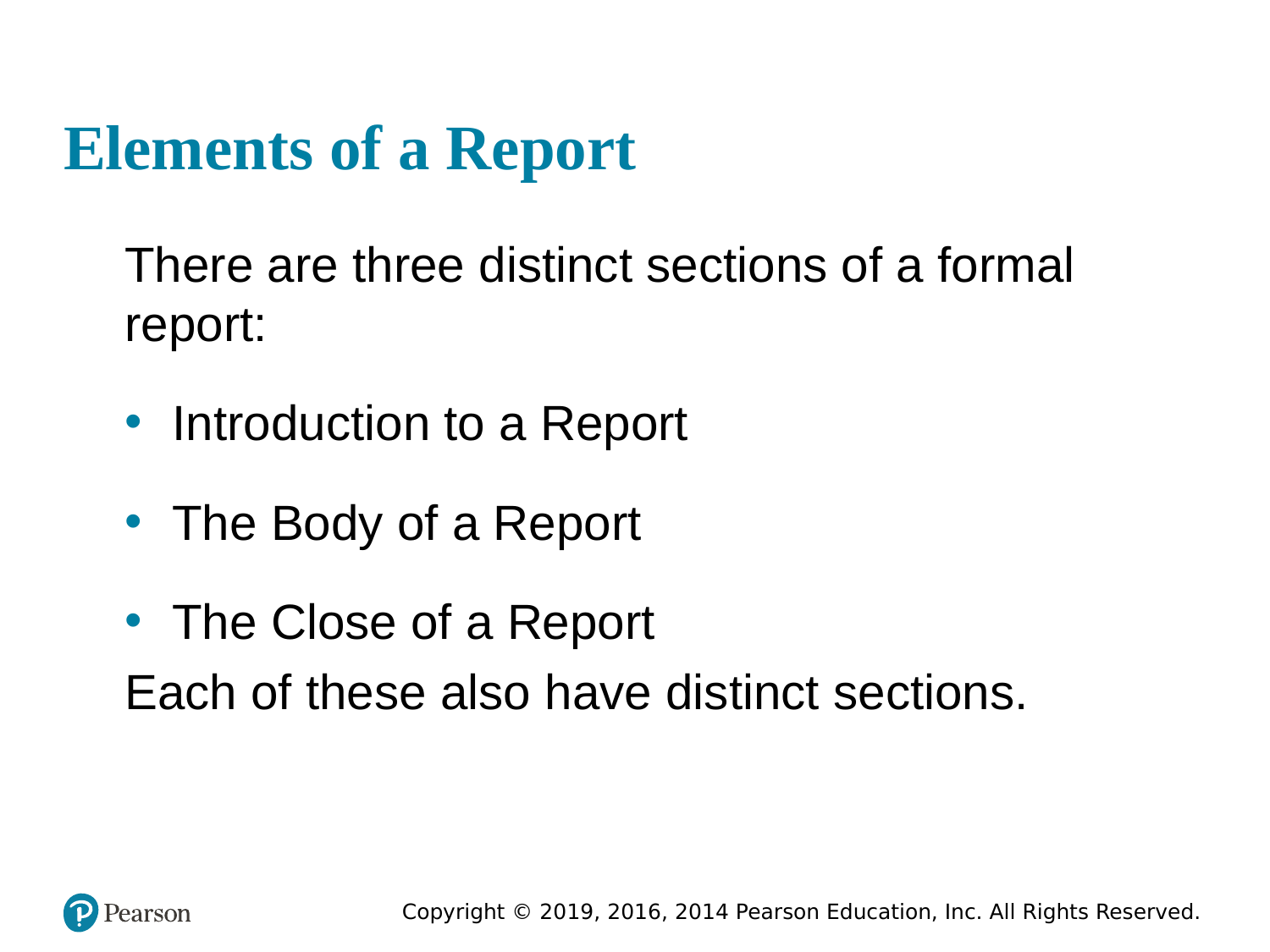

# Elements of a Report
There are three distinct sections of a formal report:
Introduction to a Report
The Body of a Report
The Close of a Report
Each of these also have distinct sections.